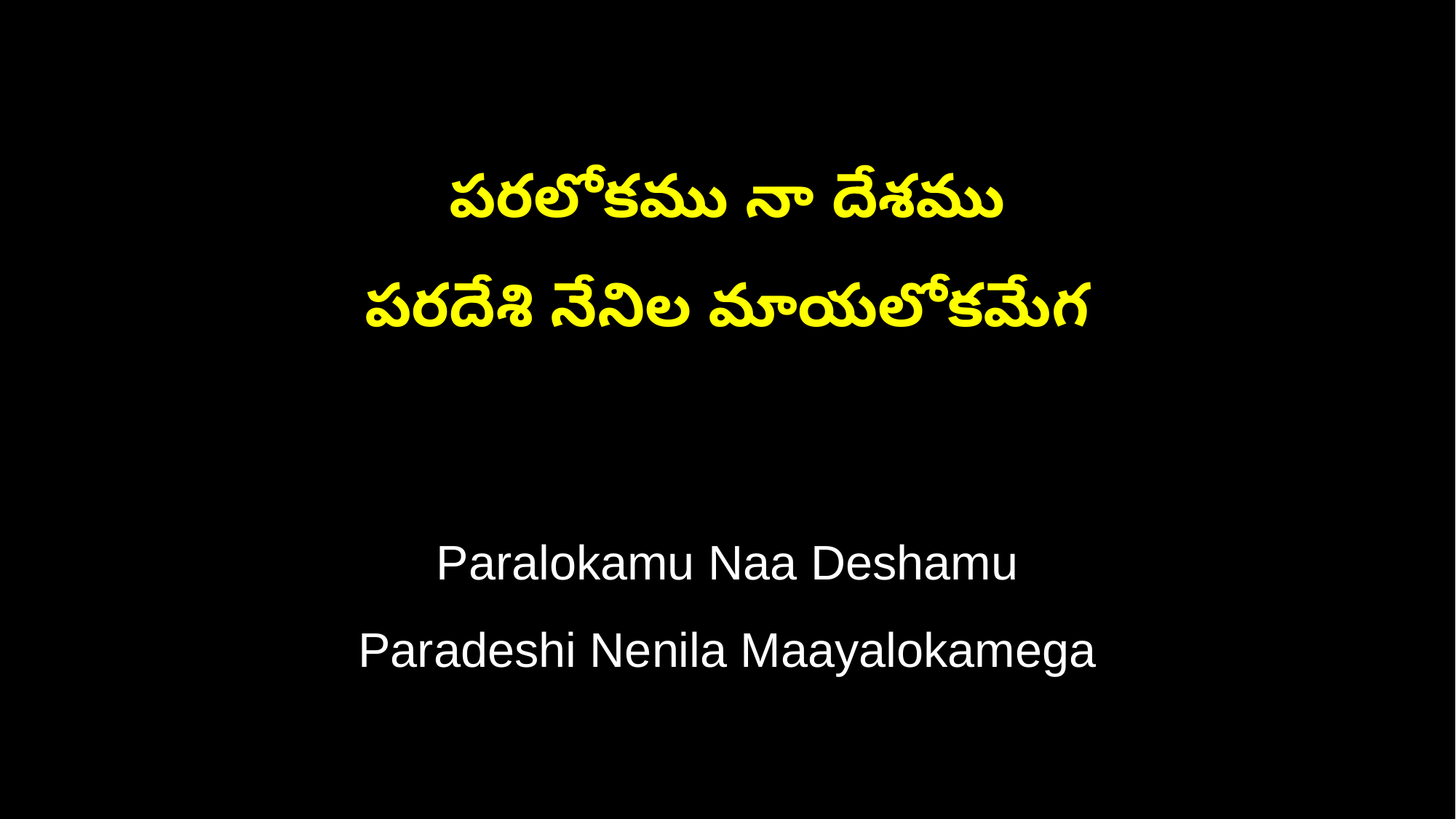

పరలోకము నా దేశము
పరదేశి నేనిల మాయలోకమేగ
Paralokamu Naa Deshamu
Paradeshi Nenila Maayalokamega